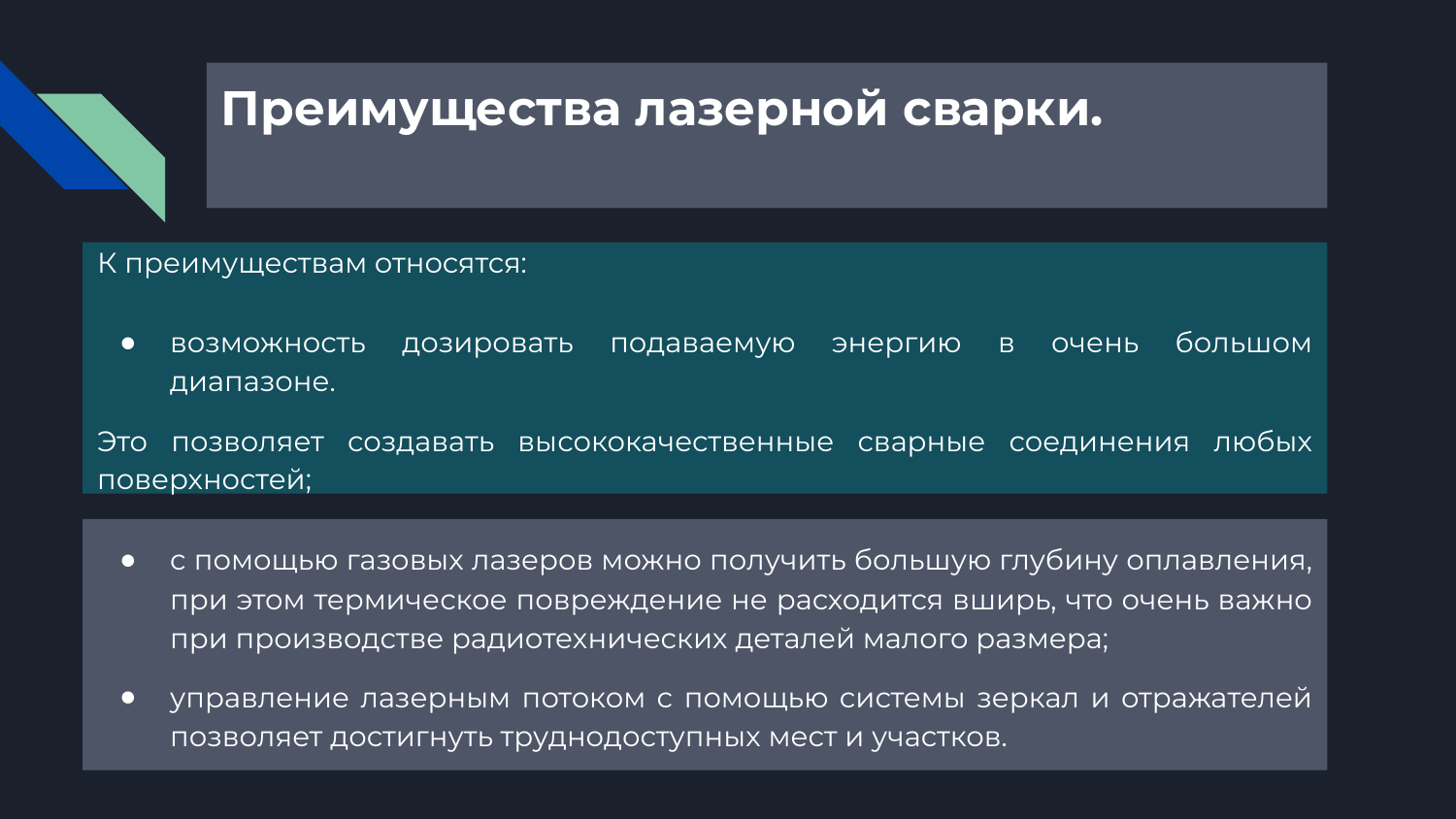

# Преимущества лазерной сварки.
К преимуществам относятся:
возможность дозировать подаваемую энергию в очень большом диапазоне.
Это позволяет создавать высококачественные сварные соединения любых поверхностей;
с помощью газовых лазеров можно получить большую глубину оплавления, при этом термическое повреждение не расходится вширь, что очень важно при производстве радиотехнических деталей малого размера;
управление лазерным потоком с помощью системы зеркал и отражателей позволяет достигнуть труднодоступных мест и участков.